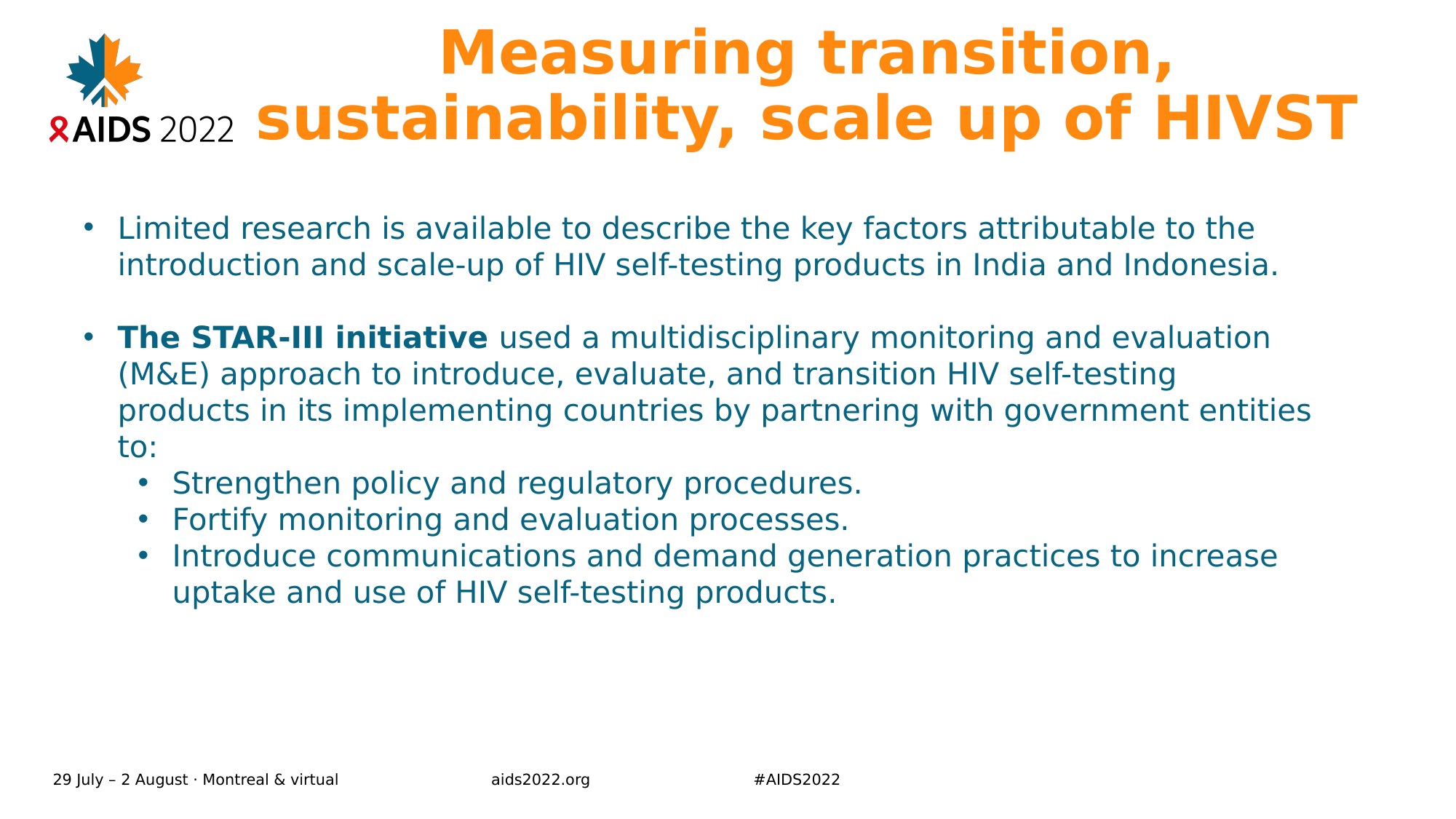

# Measuring transition, sustainability, scale up of HIVST
Limited research is available to describe the key factors attributable to the introduction and scale-up of HIV self-testing products in India and Indonesia.

The STAR-III initiative used a multidisciplinary monitoring and evaluation (M&E) approach to introduce, evaluate, and transition HIV self-testing products in its implementing countries by partnering with government entities to:
Strengthen policy and regulatory procedures.
Fortify monitoring and evaluation processes.
Introduce communications and demand generation practices to increase uptake and use of HIV self-testing products.